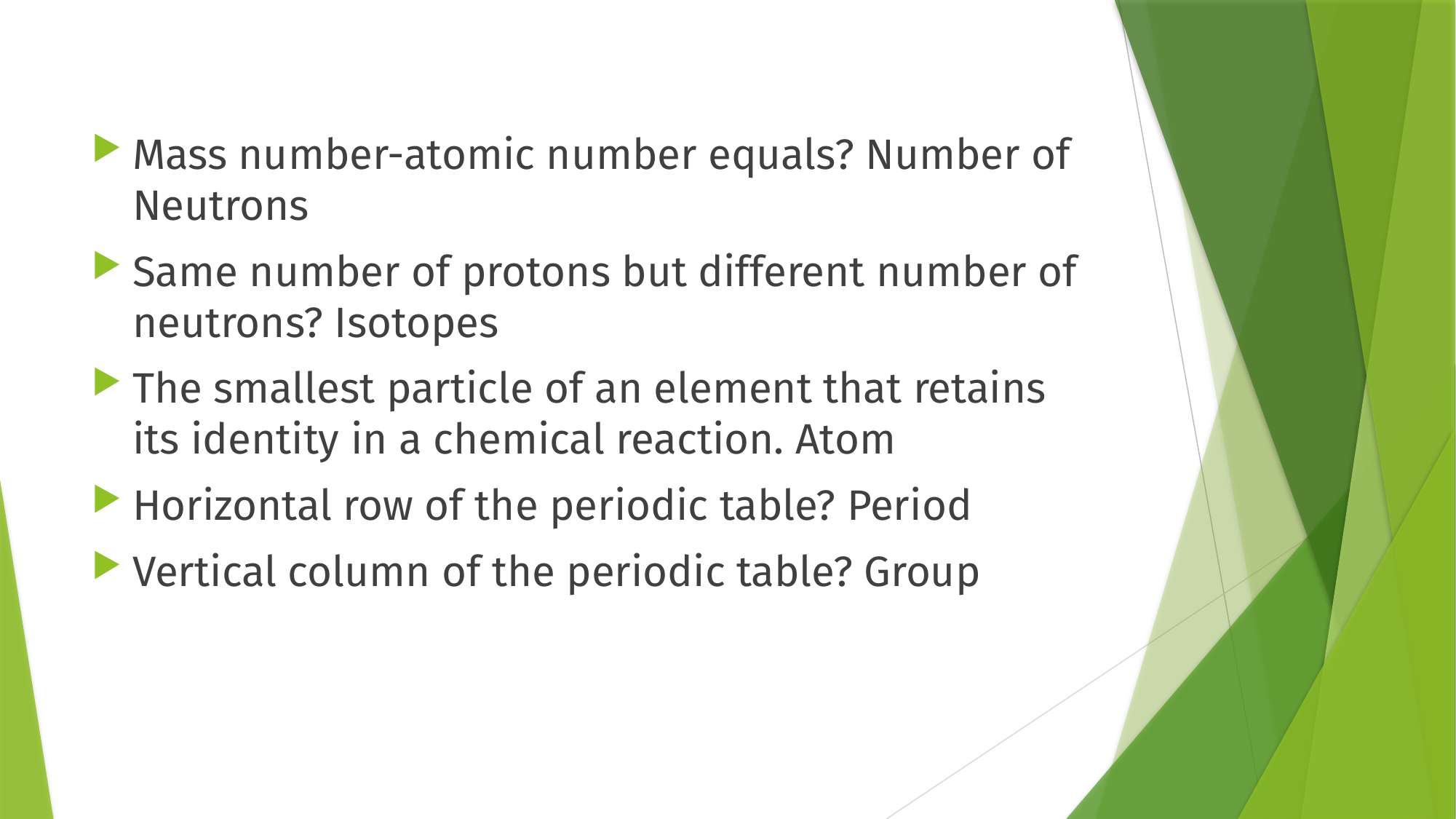

Mass number-atomic number equals? Number of Neutrons
Same number of protons but different number of neutrons? Isotopes
The smallest particle of an element that retains its identity in a chemical reaction. Atom
Horizontal row of the periodic table? Period
Vertical column of the periodic table? Group